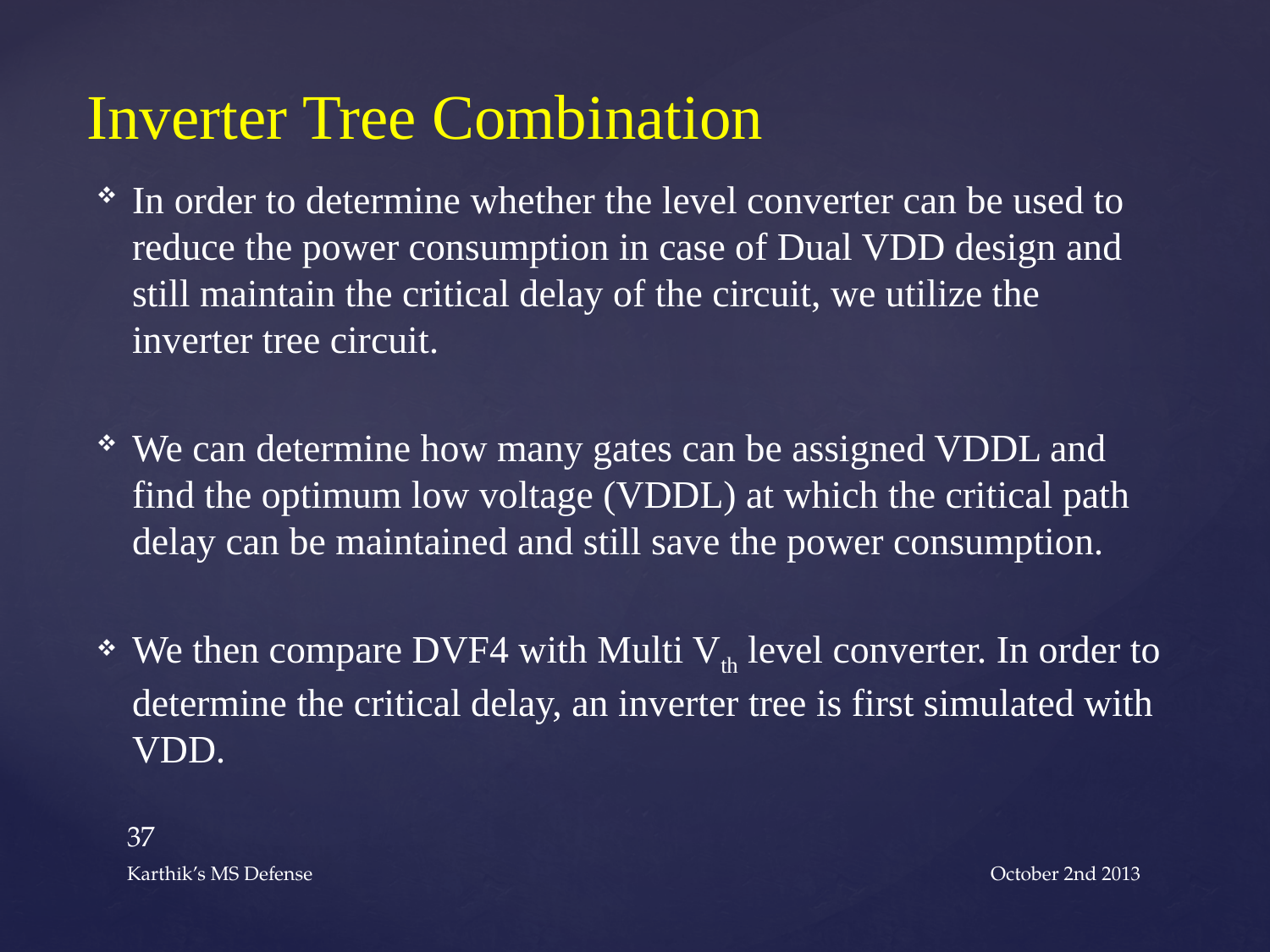

# Inverter Tree Combination
In order to determine whether the level converter can be used to reduce the power consumption in case of Dual VDD design and still maintain the critical delay of the circuit, we utilize the inverter tree circuit.

We can determine how many gates can be assigned VDDL and find the optimum low voltage (VDDL) at which the critical path delay can be maintained and still save the power consumption.

We then compare DVF4 with Multi Vth level converter. In order to determine the critical delay, an inverter tree is first simulated with VDD.
37
Karthik’s MS Defense
October 2nd 2013